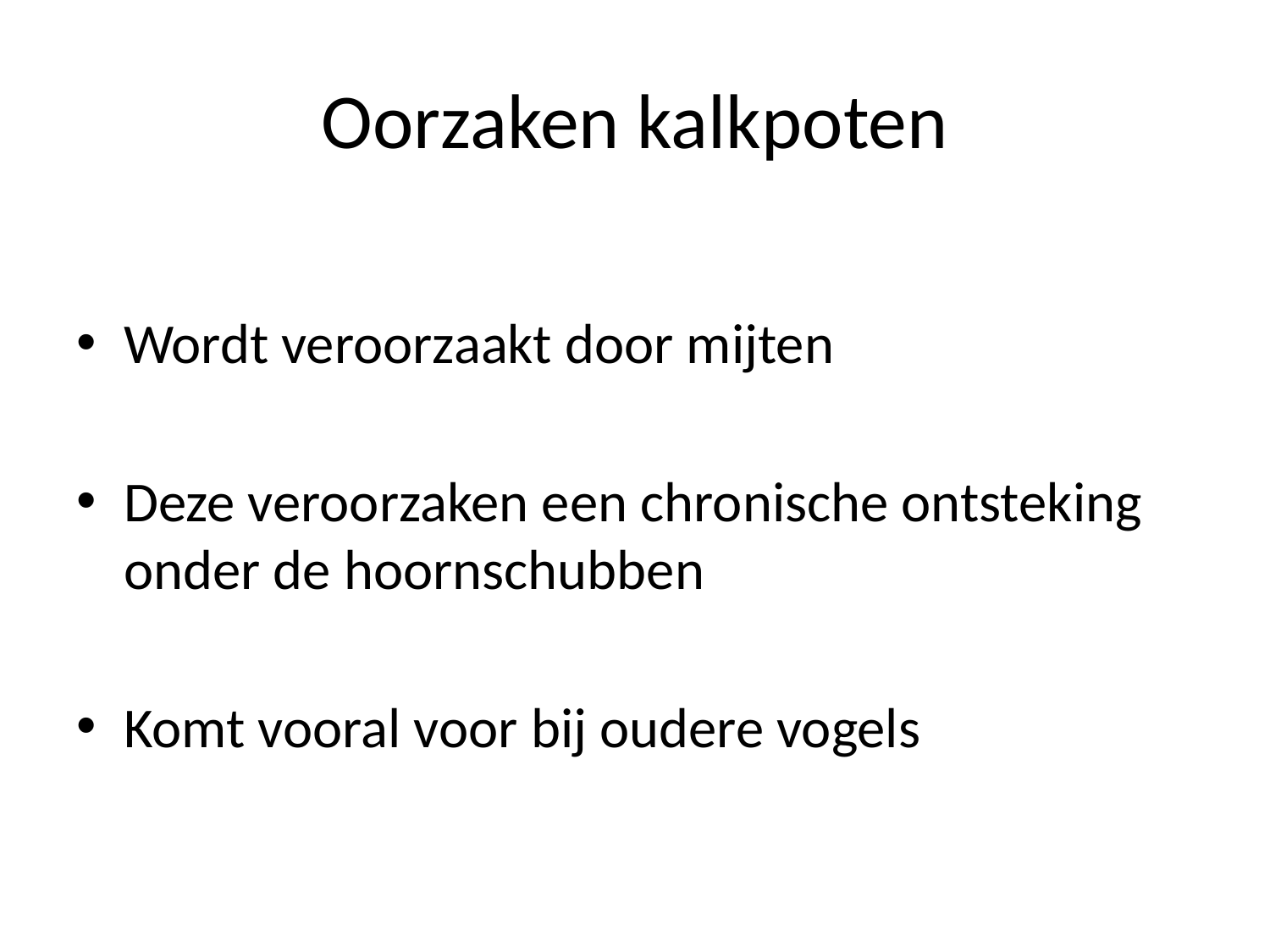

# Oorzaken kalkpoten

Wordt veroorzaakt door mijten

Deze veroorzaken een chronische ontsteking onder de hoornschubben

Komt vooral voor bij oudere vogels